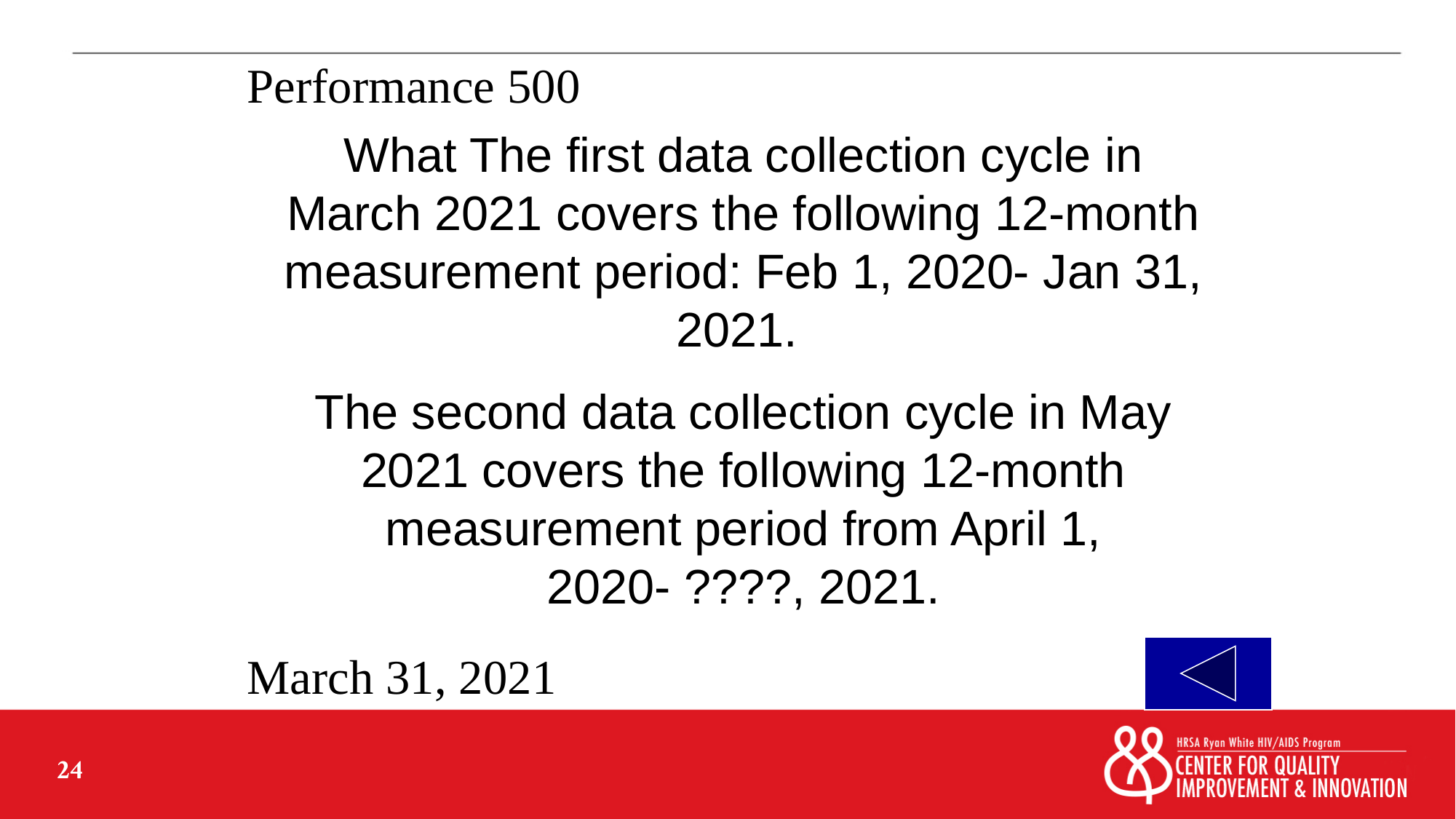

Performance 500
What The first data collection cycle in March 2021 covers the following 12-month measurement period: Feb 1, 2020- Jan 31, 2021.
The second data collection cycle in May 2021 covers the following 12-month measurement period from April 1, 2020- ????, 2021.

March 31, 2021